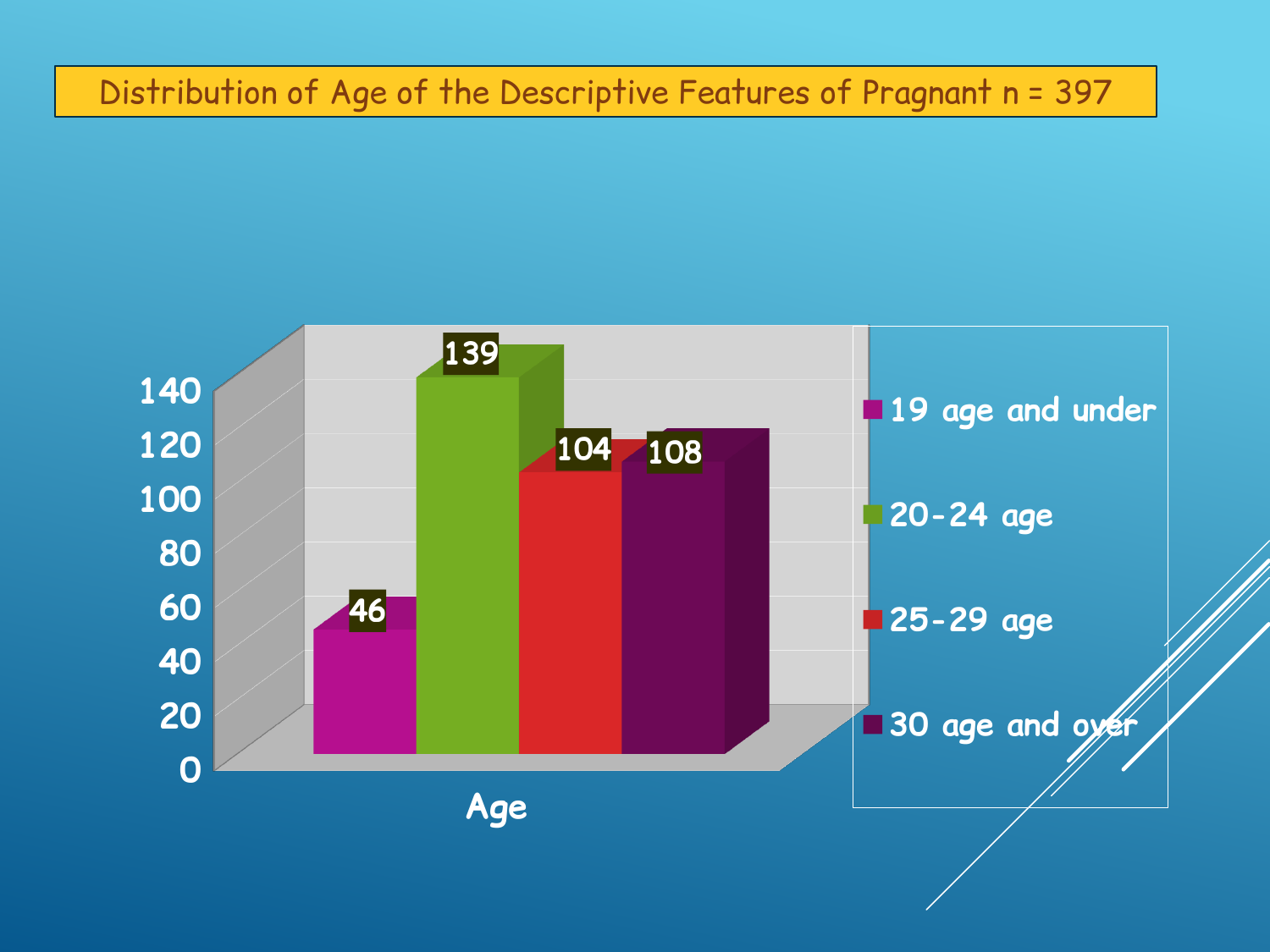

#
Distribution of Age of the Descriptive Features of Pragnant n = 397

[unsupported chart]